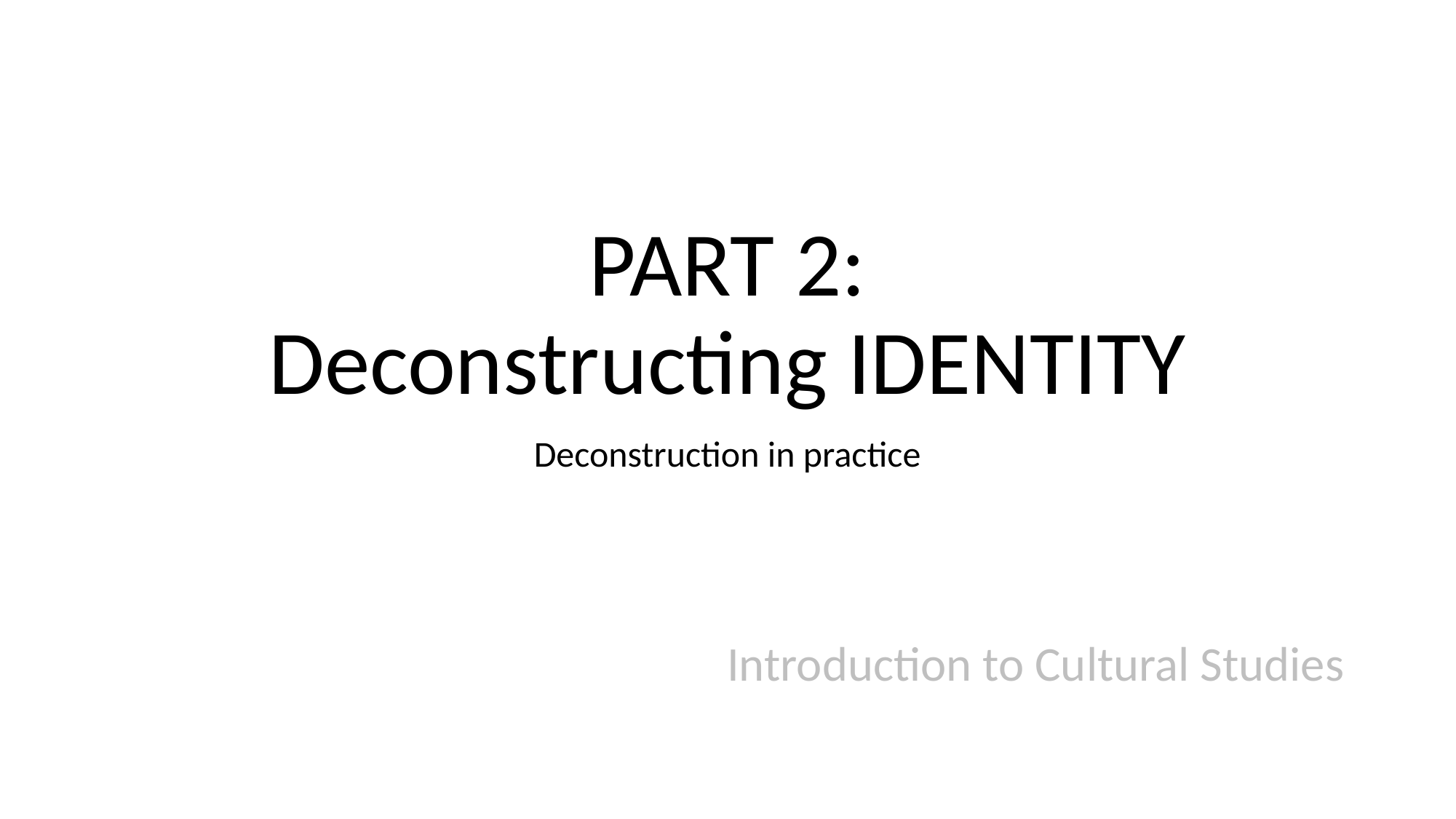

# PART 2: Deconstructing IDENTITY
Deconstruction in practice
Introduction to Cultural Studies